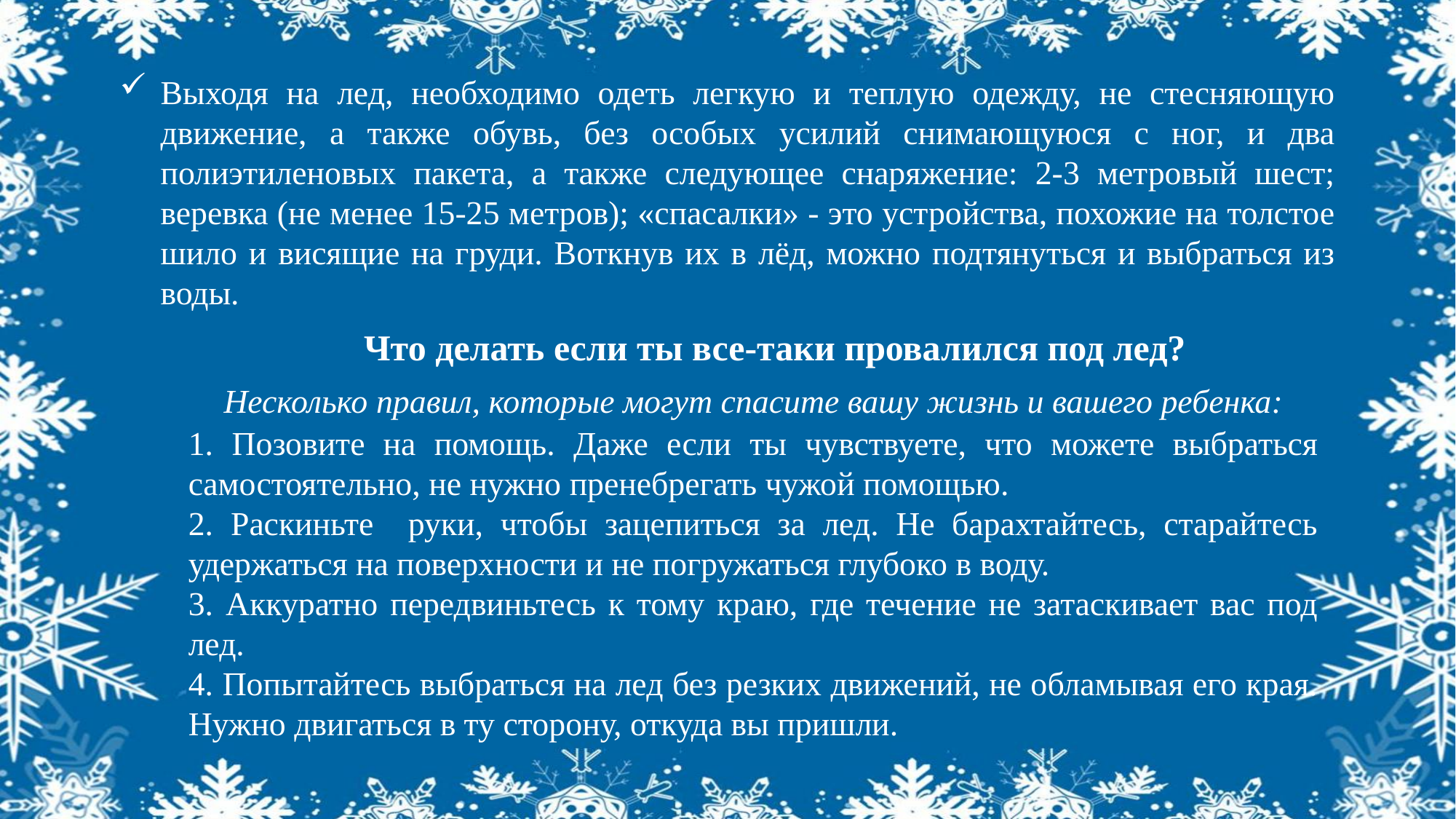

Выходя на лед, необходимо одеть легкую и теплую одежду, не стесняющую движение, а также обувь, без особых усилий снимающуюся с ног, и два полиэтиленовых пакета, а также следующее снаряжение: 2-3 метровый шест; веревка (не менее 15-25 метров); «спасалки» - это устройства, похожие на толстое шило и висящие на груди. Воткнув их в лёд, можно подтянуться и выбраться из воды.
Что делать если ты все-таки провалился под лед?
Несколько правил, которые могут спасите вашу жизнь и вашего ребенка:

1. Позовите на помощь. Даже если ты чувствуете, что можете выбраться самостоятельно, не нужно пренебрегать чужой помощью.
2. Раскиньте  руки, чтобы зацепиться за лед. Не барахтайтесь, старайтесь удержаться на поверхности и не погружаться глубоко в воду.
3. Аккуратно передвиньтесь к тому краю, где течение не затаскивает вас под лед.
4. Попытайтесь выбраться на лед без резких движений, не обламывая его края. Нужно двигаться в ту сторону, откуда вы пришли.